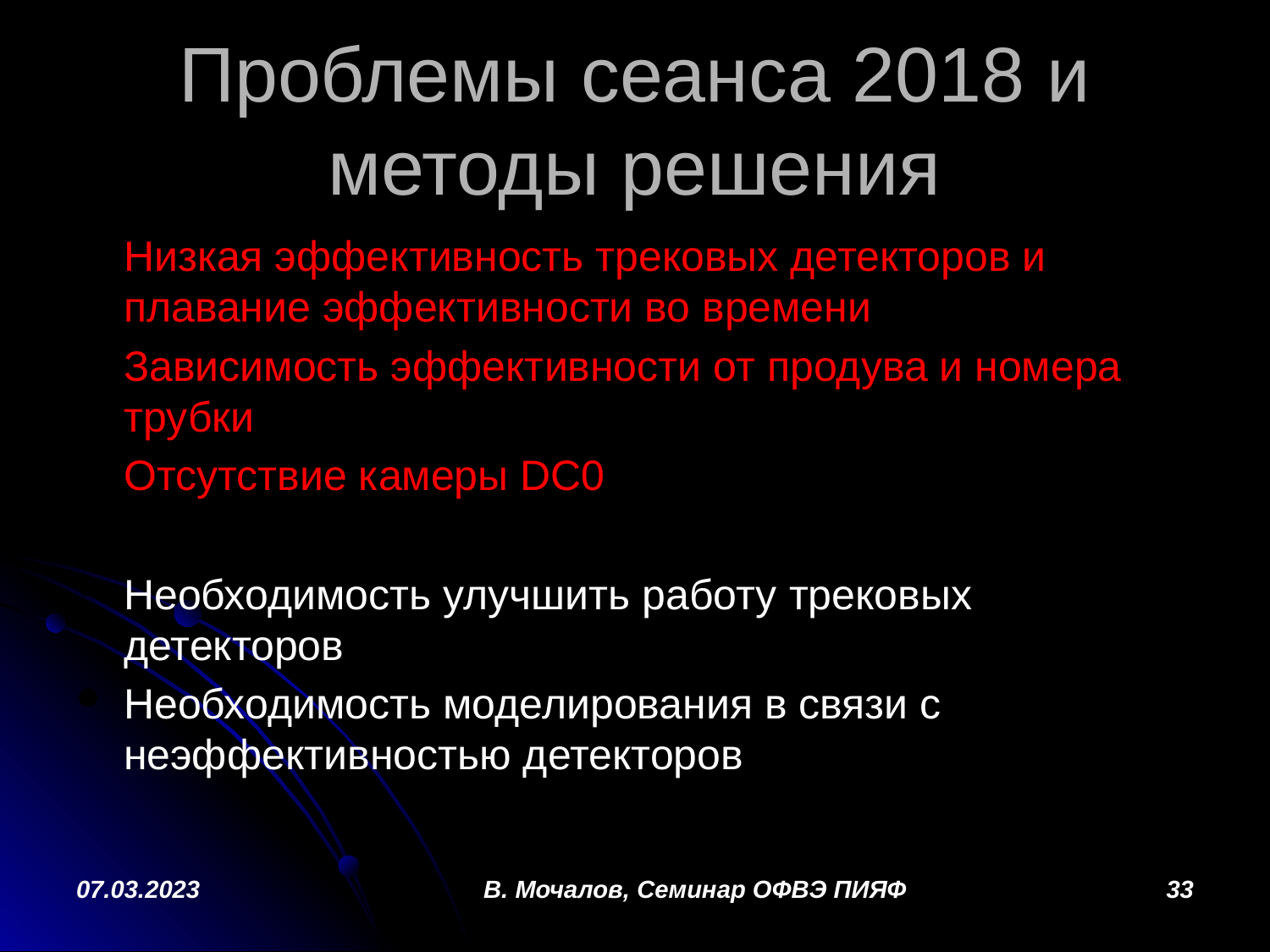

# Проблемы сеанса 2018 и методы решения
Низкая эффективность трековых детекторов и плавание эффективности во времени
Зависимость эффективности от продува и номера трубки
Отсутствие камеры DC0

Необходимость улучшить работу трековых детекторов
Необходимость моделирования в связи с неэффективностью детекторов
07.03.2023
В. Мочалов, Семинар ОФВЭ ПИЯФ
33